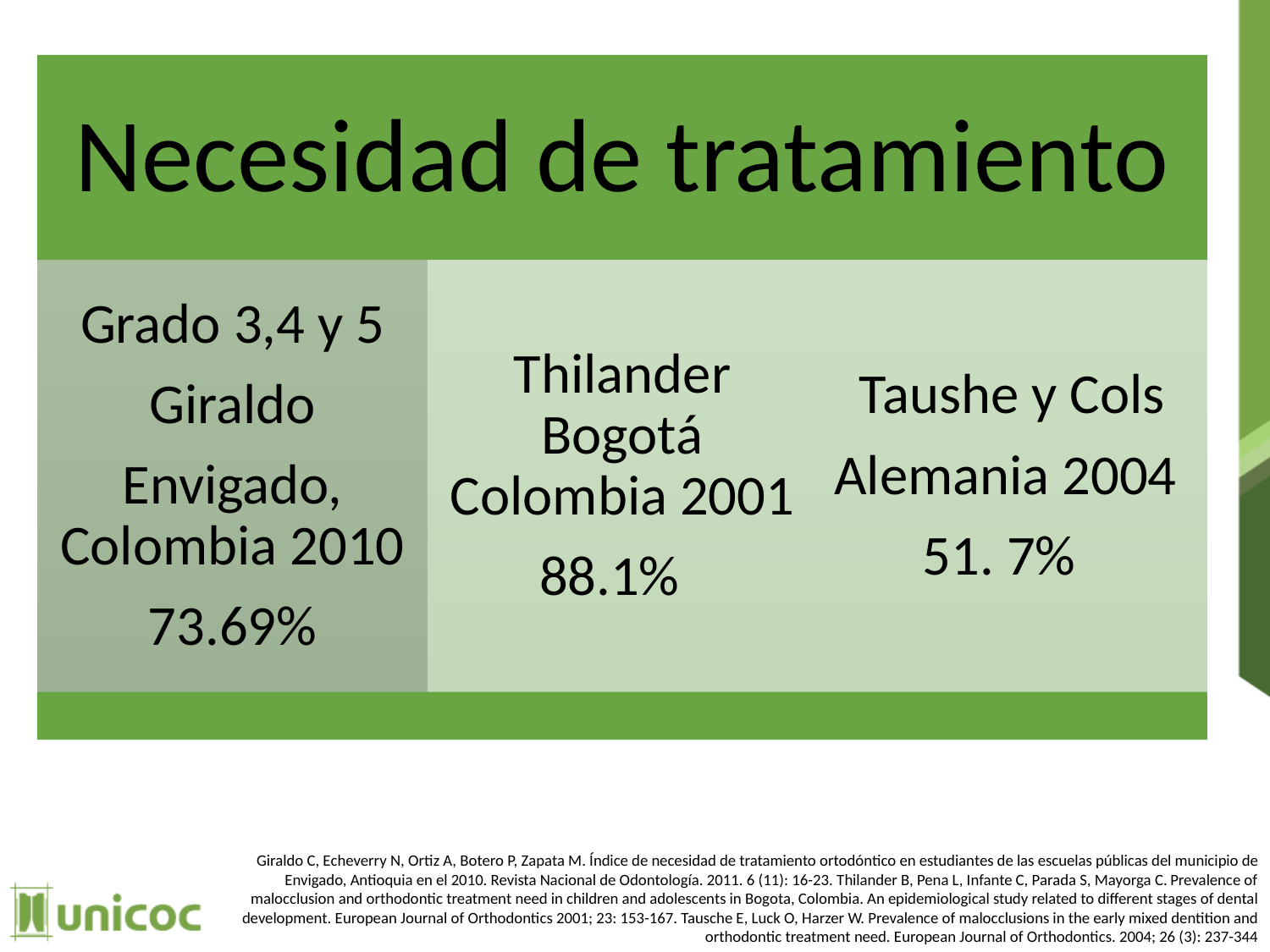

Necesidad de tratamiento
Grado 3,4 y 5
Giraldo
Envigado, Colombia 2010
73.69%
Thilander Bogotá Colombia 2001
88.1%
Taushe y Cols
Alemania 2004
51. 7%
 Giraldo C, Echeverry N, Ortiz A, Botero P, Zapata M. Índice de necesidad de tratamiento ortodóntico en estudiantes de las escuelas públicas del municipio de Envigado, Antioquia en el 2010. Revista Nacional de Odontología. 2011. 6 (11): 16-23. Thilander B, Pena L, Infante C, Parada S, Mayorga C. Prevalence of malocclusion and orthodontic treatment need in children and adolescents in Bogota, Colombia. An epidemiological study related to different stages of dental development. European Journal of Orthodontics 2001; 23: 153-167. Tausche E, Luck O, Harzer W. Prevalence of malocclusions in the early mixed dentition and orthodontic treatment need. European Journal of Orthodontics. 2004; 26 (3): 237-344